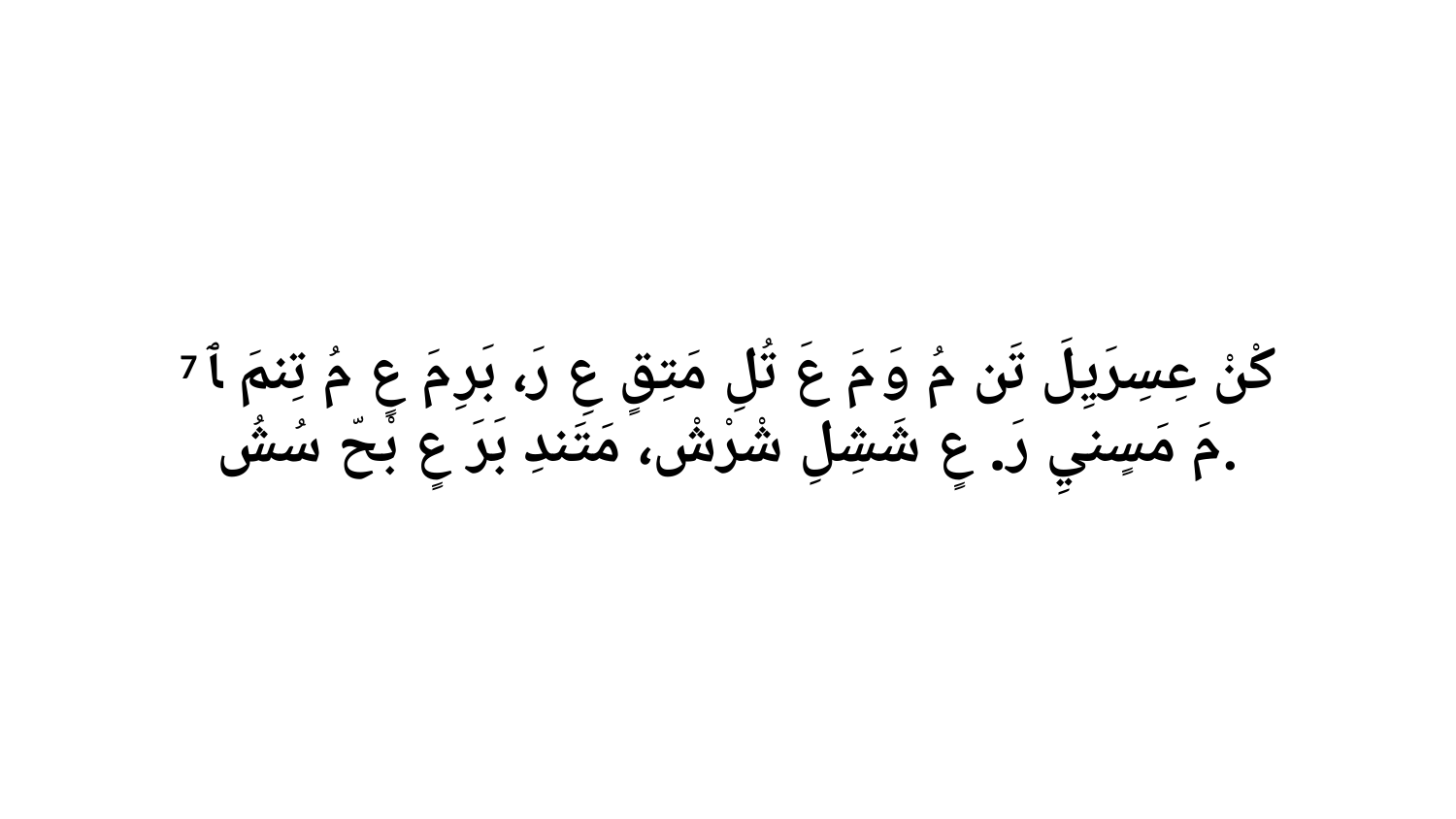

7 كْنْ عِسِرَيِلَ تَن مُ وَ مَ عَ تُلِ مَتِقٍ عِ رَ، بَرِ مَ عٍ مُ تِنمَ ﭑ مَ مَسٍنيِ رَ. عٍ شَشِلِ شْرْشْ، مَتَندِ بَرَ عٍ بْحّ سُشُ.